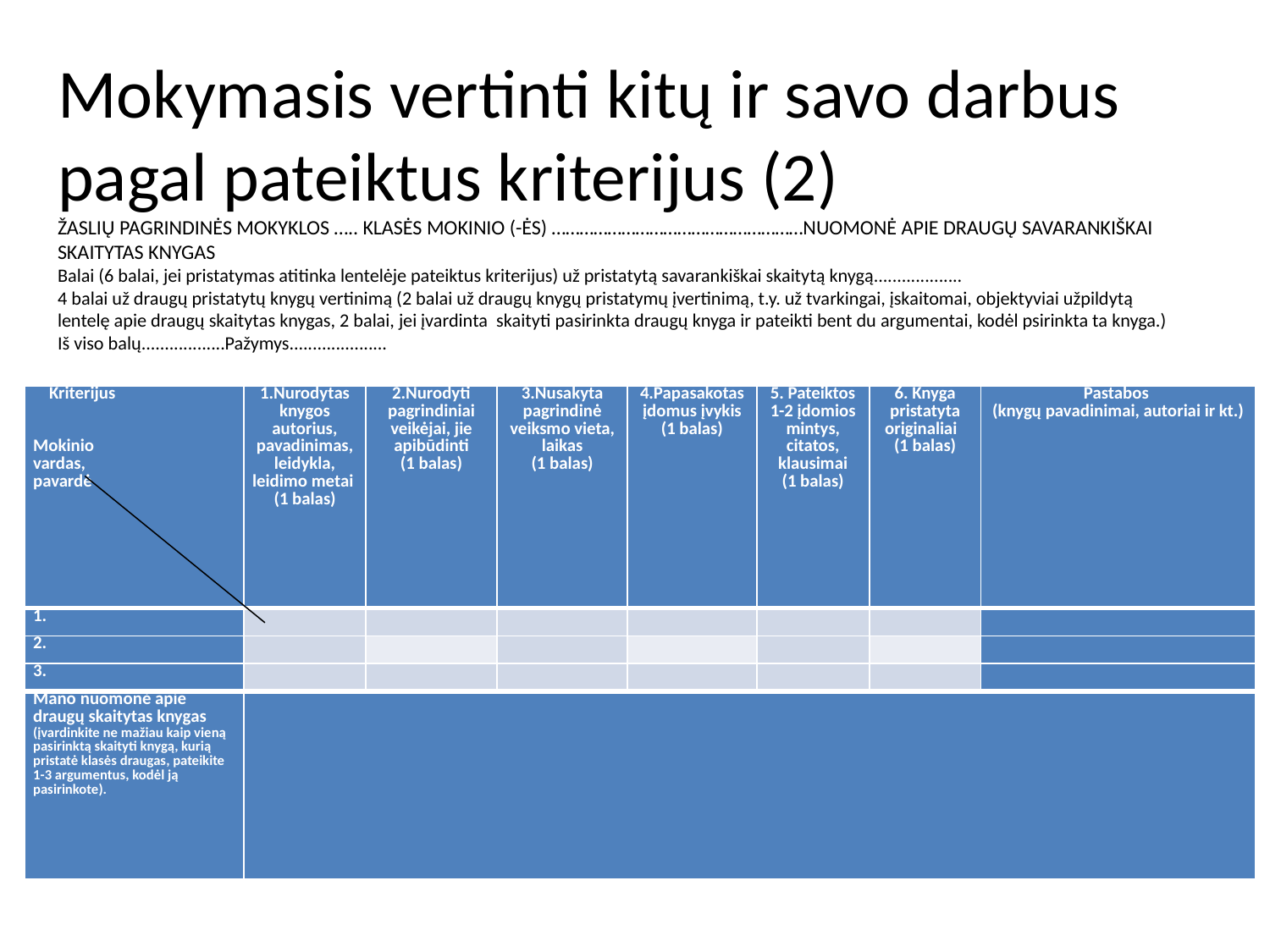

# Mokymasis vertinti kitų ir savo darbus pagal pateiktus kriterijus (2) ŽASLIŲ PAGRINDINĖS MOKYKLOS ….. KLASĖS MOKINIO (-ĖS) ………………………………………………NUOMONĖ APIE DRAUGŲ SAVARANKIŠKAI SKAITYTAS KNYGAS Balai (6 balai, jei pristatymas atitinka lentelėje pateiktus kriterijus) už pristatytą savarankiškai skaitytą knygą................... 4 balai už draugų pristatytų knygų vertinimą (2 balai už draugų knygų pristatymų įvertinimą, t.y. už tvarkingai, įskaitomai, objektyviai užpildytą lentelę apie draugų skaitytas knygas, 2 balai, jei įvardinta  skaityti pasirinkta draugų knyga ir pateikti bent du argumentai, kodėl psirinkta ta knyga.) Iš viso balų..................Pažymys.....................
| Kriterijus     Mokinio vardas, pavardė | 1.Nurodytas knygos autorius, pavadinimas, leidykla, leidimo metai (1 balas) | 2.Nurodyti pagrindiniai veikėjai, jie apibūdinti (1 balas) | 3.Nusakyta pagrindinė veiksmo vieta, laikas (1 balas) | 4.Papasakotas įdomus įvykis (1 balas) | 5. Pateiktos 1-2 įdomios mintys, citatos, klausimai (1 balas) | 6. Knyga pristatyta originaliai (1 balas) | Pastabos (knygų pavadinimai, autoriai ir kt.) |
| --- | --- | --- | --- | --- | --- | --- | --- |
| 1. |  |  |  |  |  |  |  |
| 2. |  |  |  |  |  |  |  |
| 3. |  |  |  |  |  |  |  |
| Mano nuomonė apie draugų skaitytas knygas (įvardinkite ne mažiau kaip vieną pasirinktą skaityti knygą, kurią pristatė klasės draugas, pateikite 1-3 argumentus, kodėl ją pasirinkote). |  |  |  |  |  |  |  |